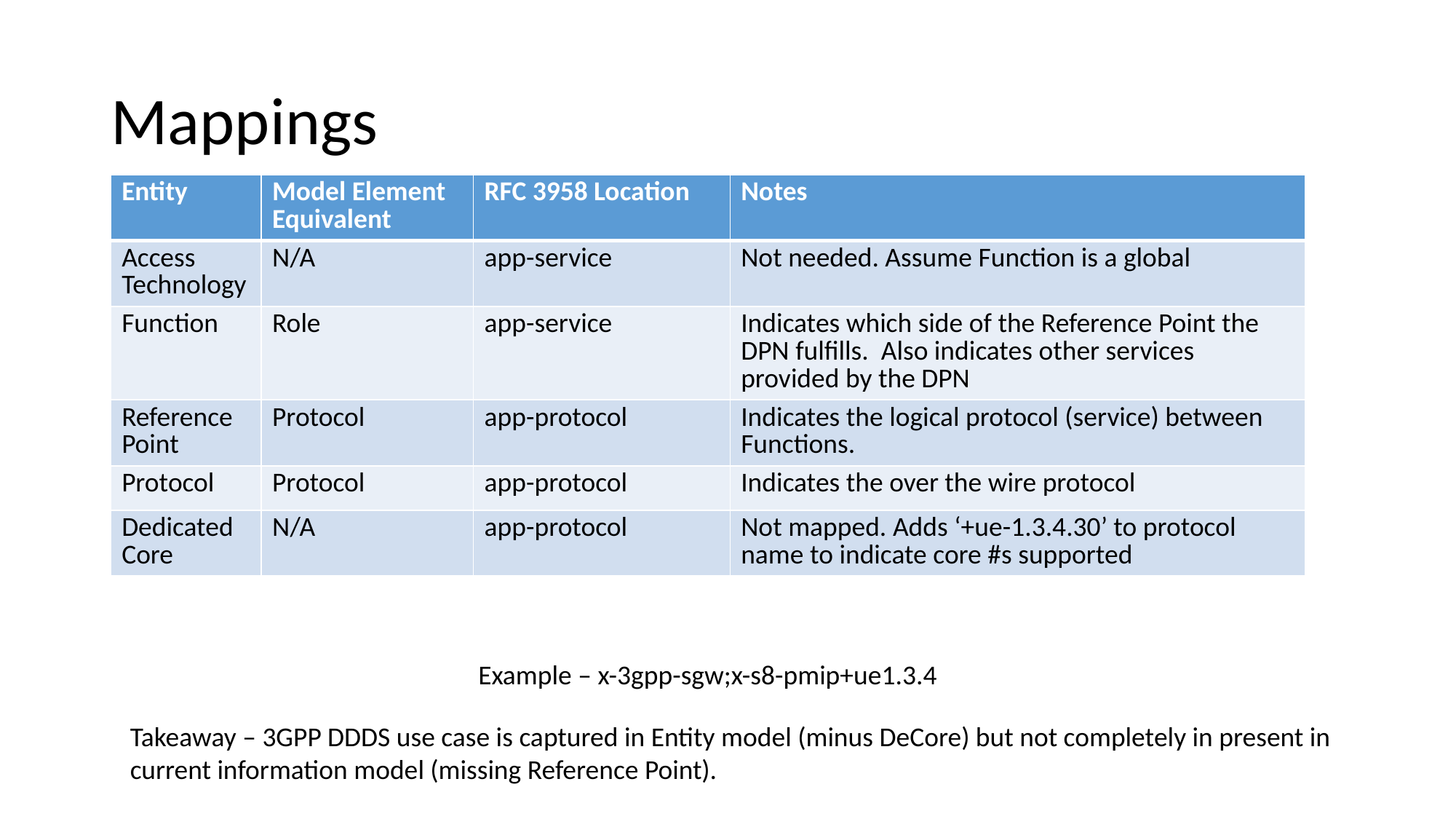

# Mappings
| Entity | Model Element Equivalent | RFC 3958 Location | Notes |
| --- | --- | --- | --- |
| Access Technology | N/A | app-service | Not needed. Assume Function is a global |
| Function | Role | app-service | Indicates which side of the Reference Point the DPN fulfills. Also indicates other services provided by the DPN |
| Reference Point | Protocol | app-protocol | Indicates the logical protocol (service) between Functions. |
| Protocol | Protocol | app-protocol | Indicates the over the wire protocol |
| Dedicated Core | N/A | app-protocol | Not mapped. Adds ‘+ue-1.3.4.30’ to protocol name to indicate core #s supported |
Example – x-3gpp-sgw;x-s8-pmip+ue1.3.4
Takeaway – 3GPP DDDS use case is captured in Entity model (minus DeCore) but not completely in present in current information model (missing Reference Point).